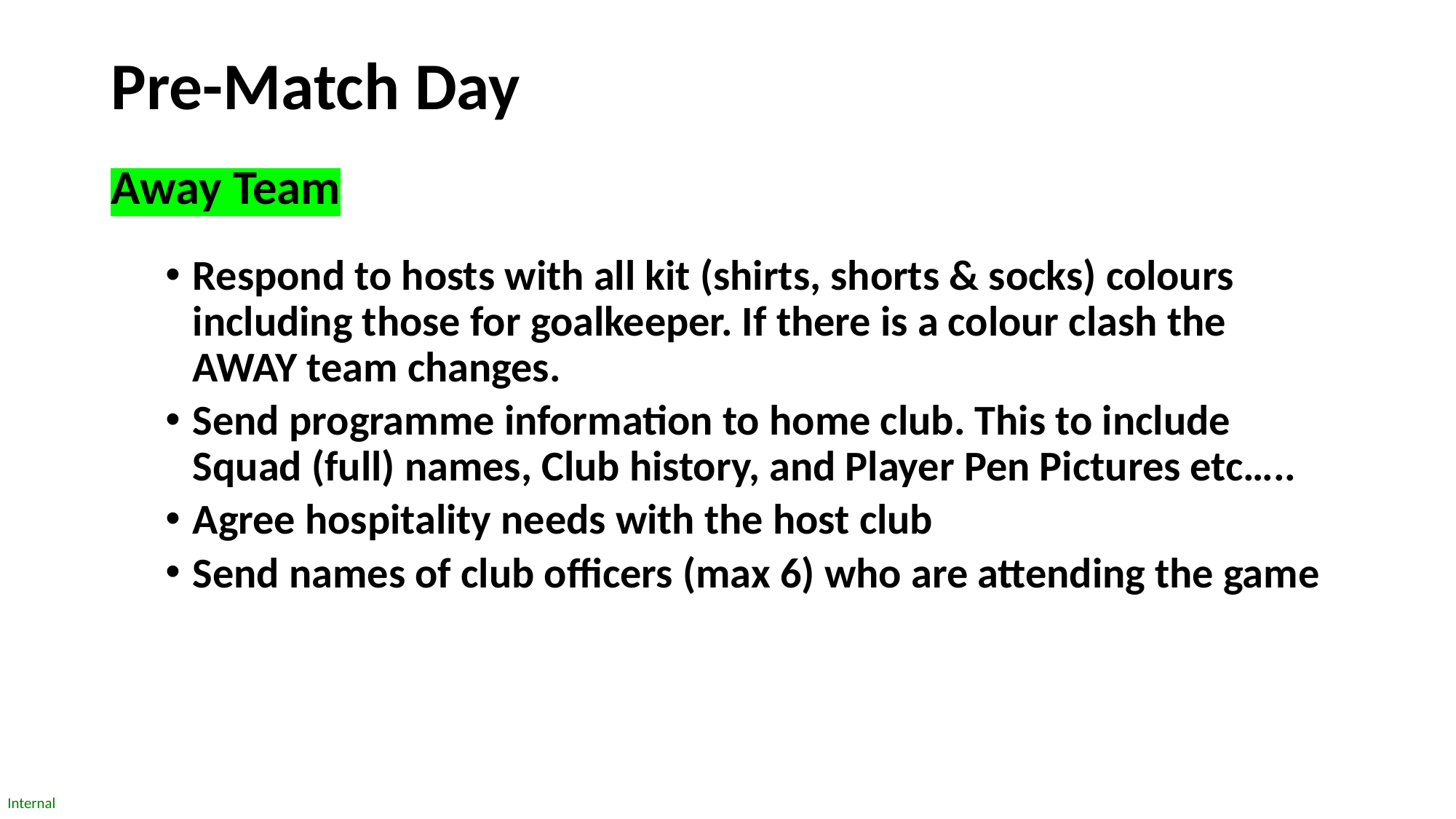

# Pre-Match Day
Away Team

Respond to hosts with all kit (shirts, shorts & socks) colours including those for goalkeeper. If there is a colour clash the AWAY team changes.
Send programme information to home club. This to include Squad (full) names, Club history, and Player Pen Pictures etc…..
Agree hospitality needs with the host club
Send names of club officers (max 6) who are attending the game